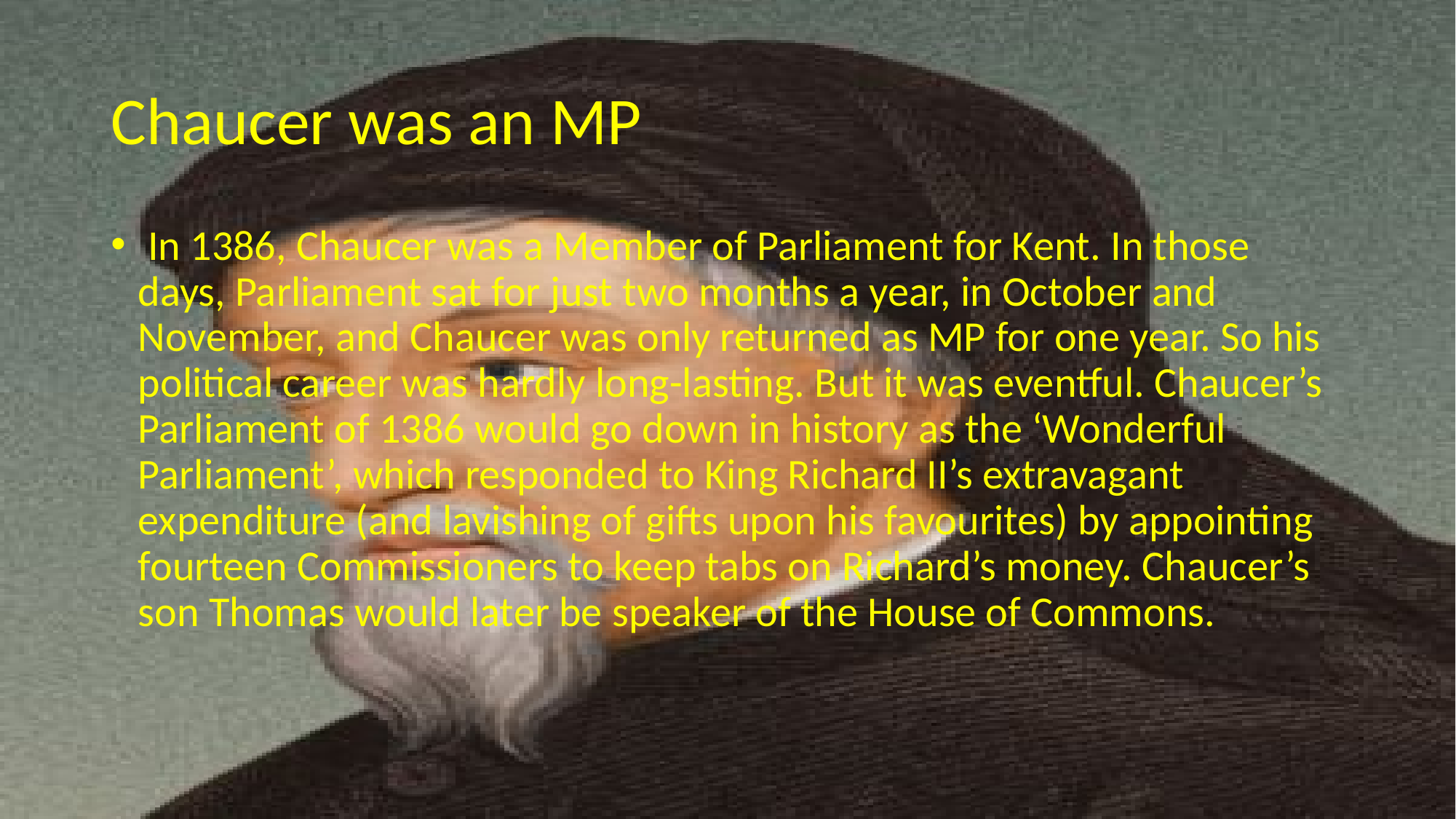

# Chaucer was an MP
 In 1386, Chaucer was a Member of Parliament for Kent. In those days, Parliament sat for just two months a year, in October and November, and Chaucer was only returned as MP for one year. So his political career was hardly long-lasting. But it was eventful. Chaucer’s Parliament of 1386 would go down in history as the ‘Wonderful Parliament’, which responded to King Richard II’s extravagant expenditure (and lavishing of gifts upon his favourites) by appointing fourteen Commissioners to keep tabs on Richard’s money. Chaucer’s son Thomas would later be speaker of the House of Commons.